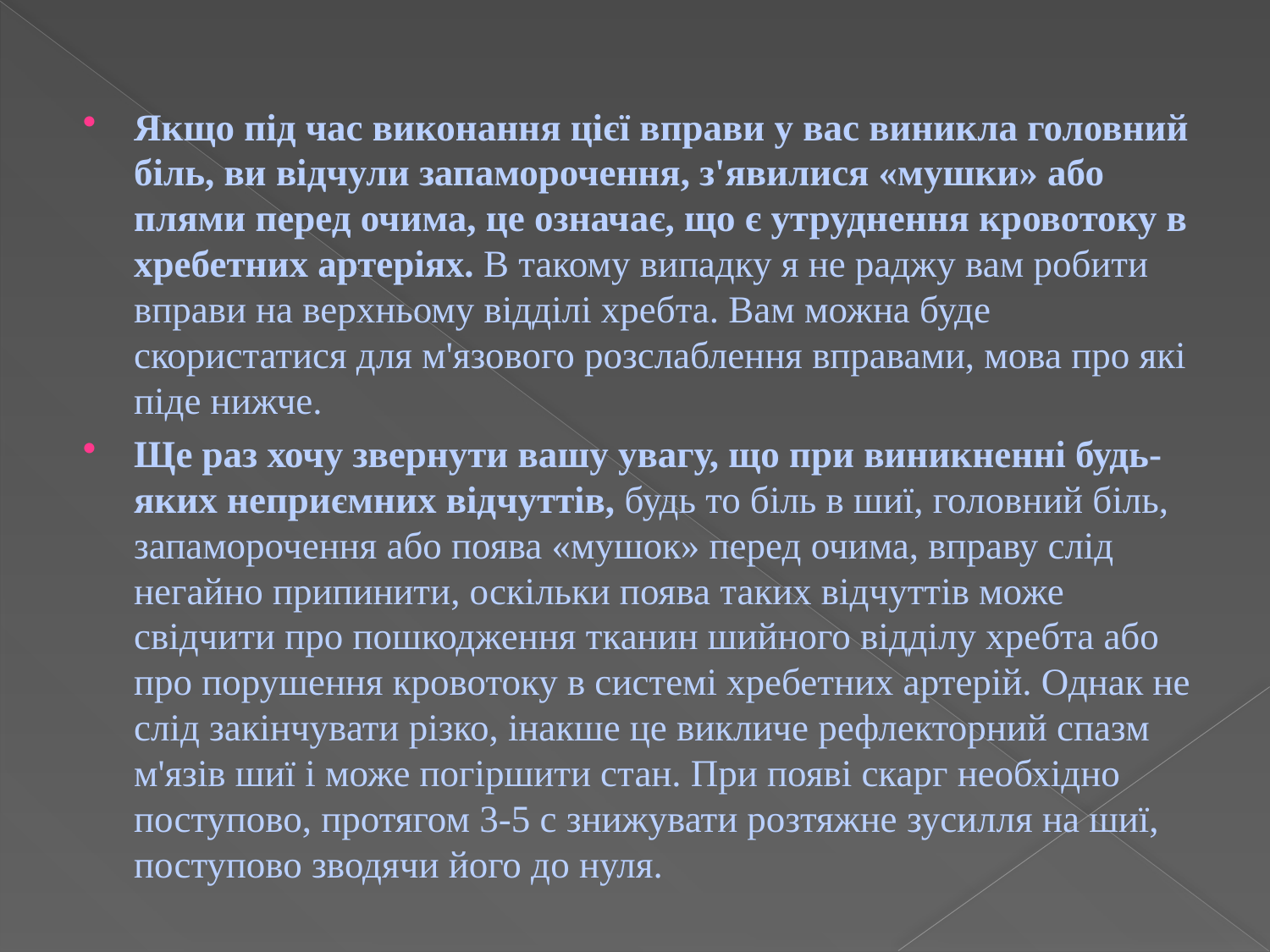

Якщо під час виконання цієї вправи у вас виникла головний біль, ви відчули запаморочення, з'явилися «мушки» або плями перед очима, це означає, що є утруднення кровотоку в хребетних артеріях. В такому випадку я не раджу вам робити вправи на верхньому відділі хребта. Вам можна буде скористатися для м'язового розслаблення вправами, мова про які піде нижче.
Ще раз хочу звернути вашу увагу, що при виникненні будь-яких неприємних відчуттів, будь то біль в шиї, головний біль, запаморочення або поява «мушок» перед очима, вправу слід негайно припинити, оскільки поява таких відчуттів може свідчити про пошкодження тканин шийного відділу хребта або про порушення кровотоку в системі хребетних артерій. Однак не слід закінчувати різко, інакше це викличе рефлекторний спазм м'язів шиї і може погіршити стан. При появі скарг необхідно поступово, протягом 3-5 с знижувати розтяжне зусилля на шиї, поступово зводячи його до нуля.